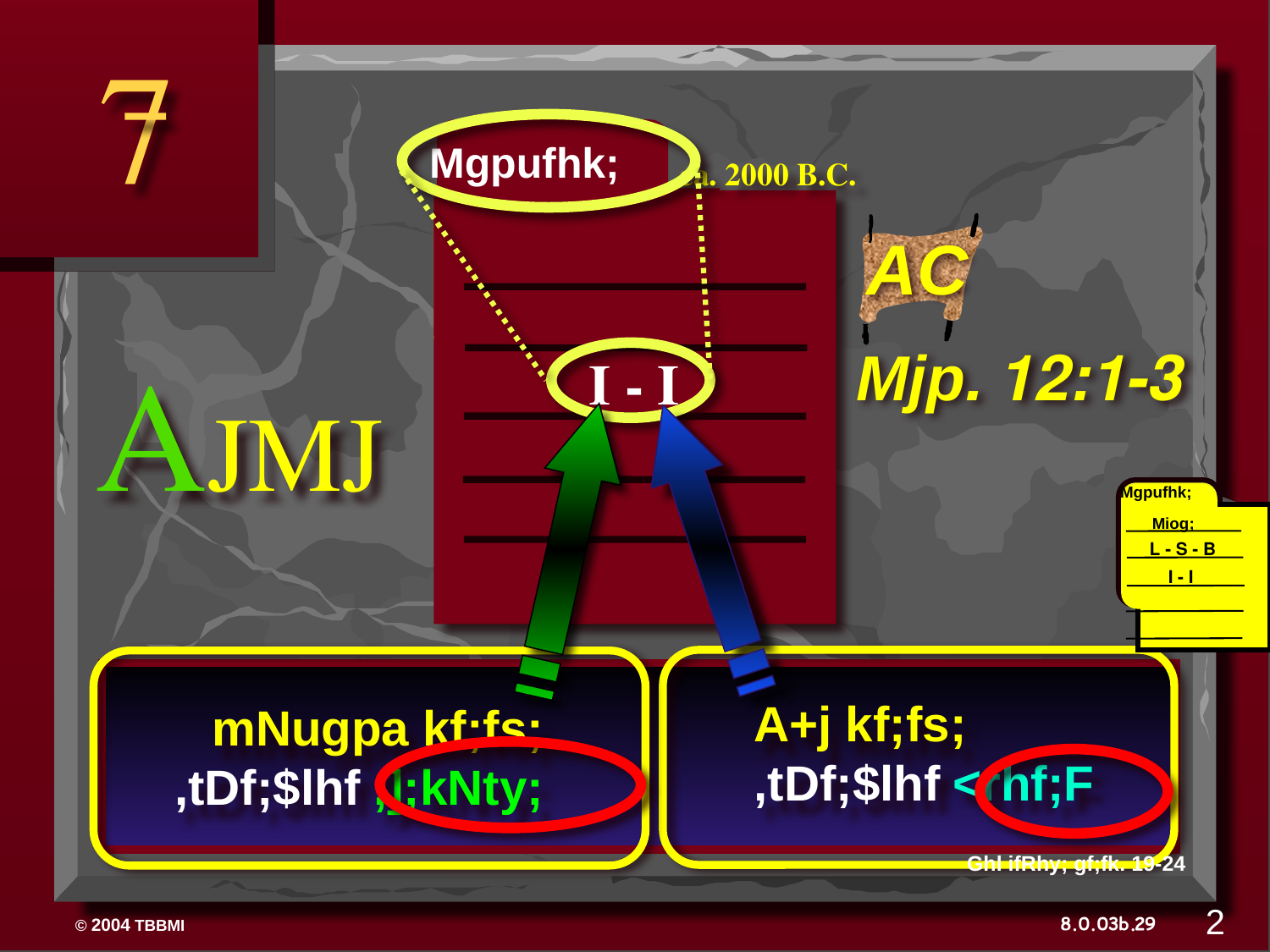

7

Mgpufhk;
ABRAHAM
ca. 2000 B.C.

AC
The CALL
L - S - B

AJMJ
Mjp. 12:1-3

I - I

Mgpufhk;

Miog;

L - S - B

I - I

A+j kf;fs;
,tDf;$lhf <rhf;F

mNugpa kf;fs;
,tDf;$lhf ,];kNty;

Ghl ifRhy; gf;fk. 19-24
2

29